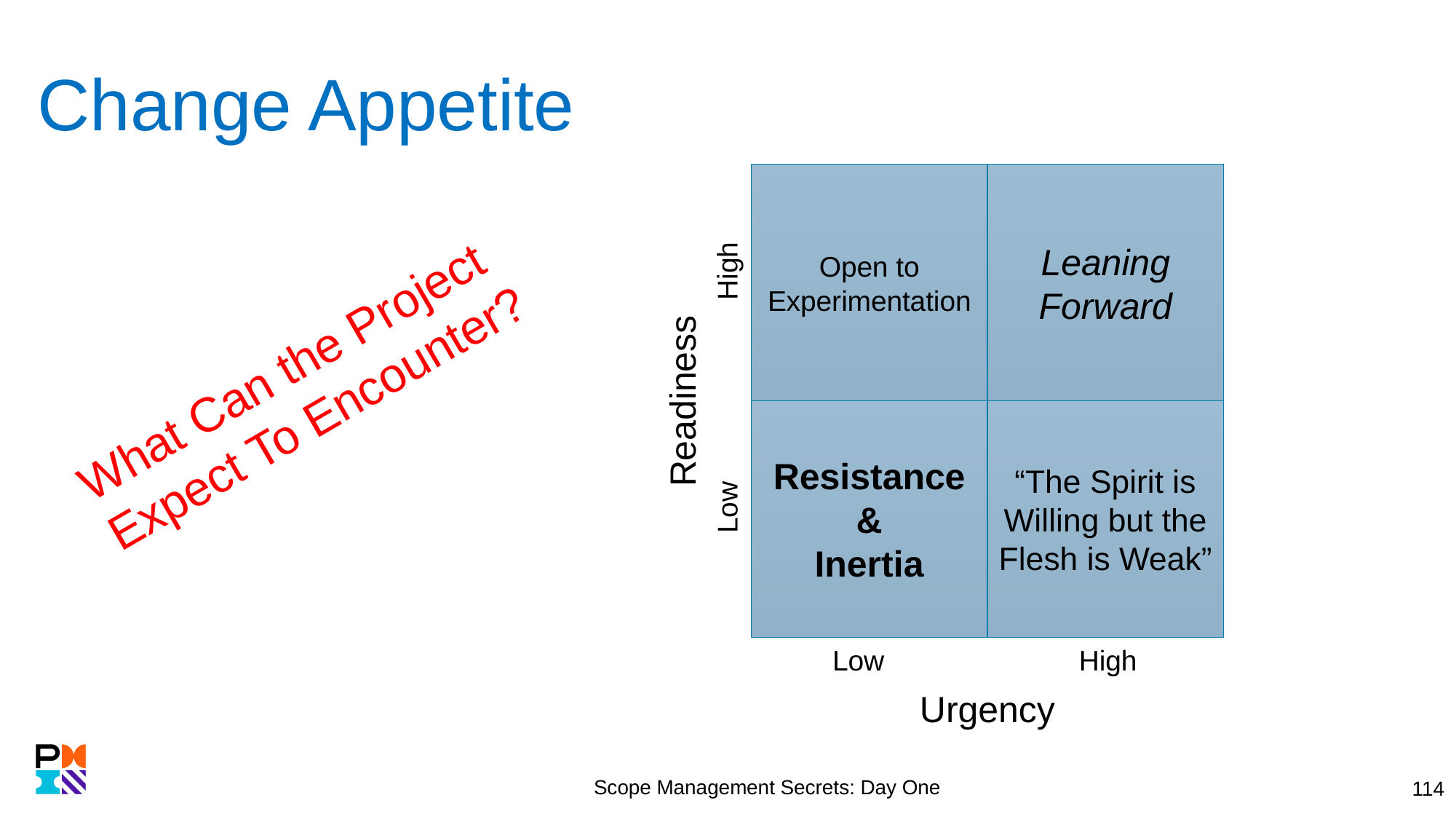

# Change Appetite
Open to Experimentation
Leaning Forward
High
What Can the Project
Expect To Encounter?
Readiness
Resistance
&
Inertia
“The Spirit is Willing but the Flesh is Weak”
Low
High
Low
Urgency
Scope Management Secrets: Day One